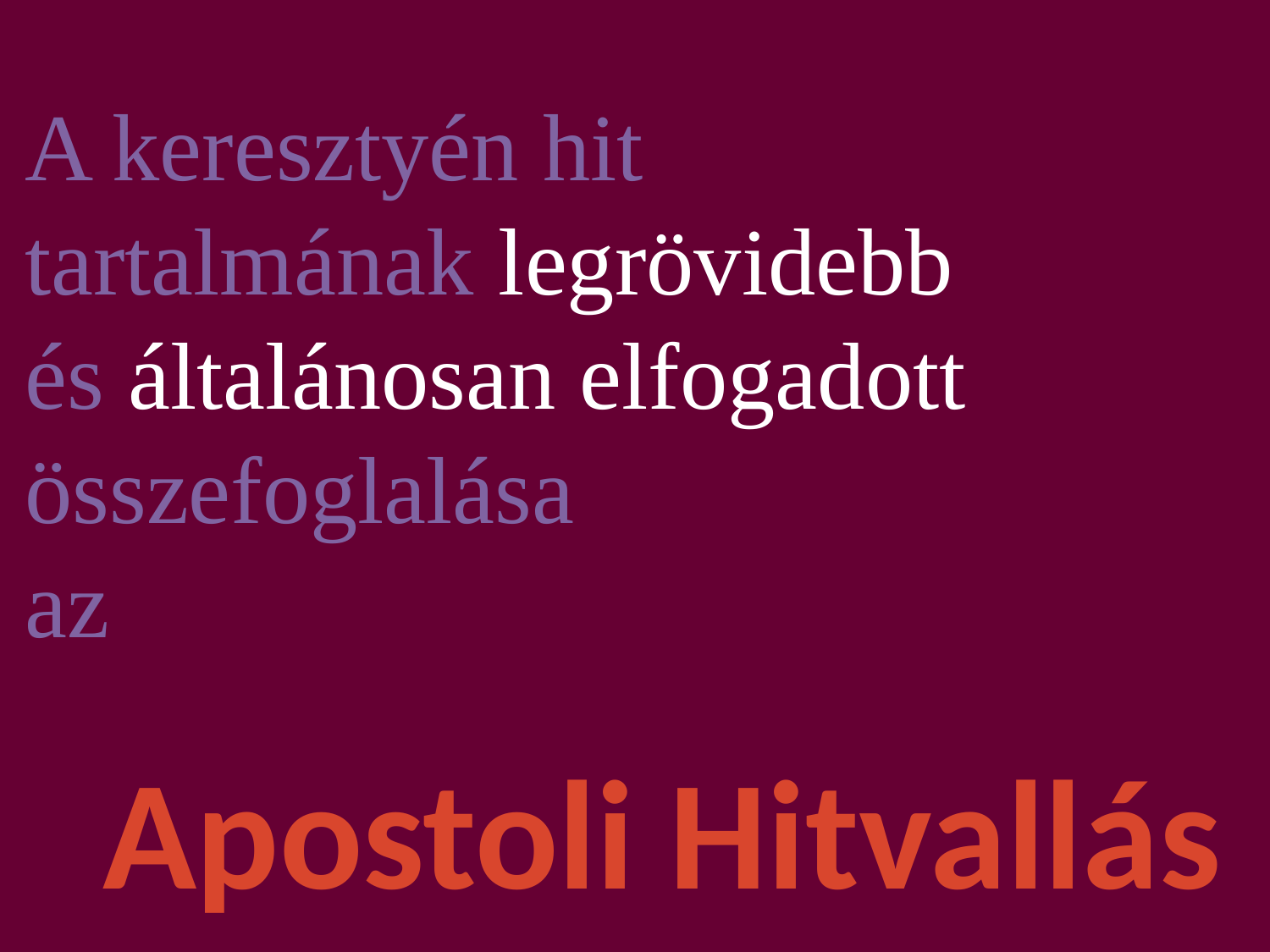

# A keresztyén hit tartalmának legrövidebb és általánosan elfogadott összefoglalása az
Apostoli Hitvallás